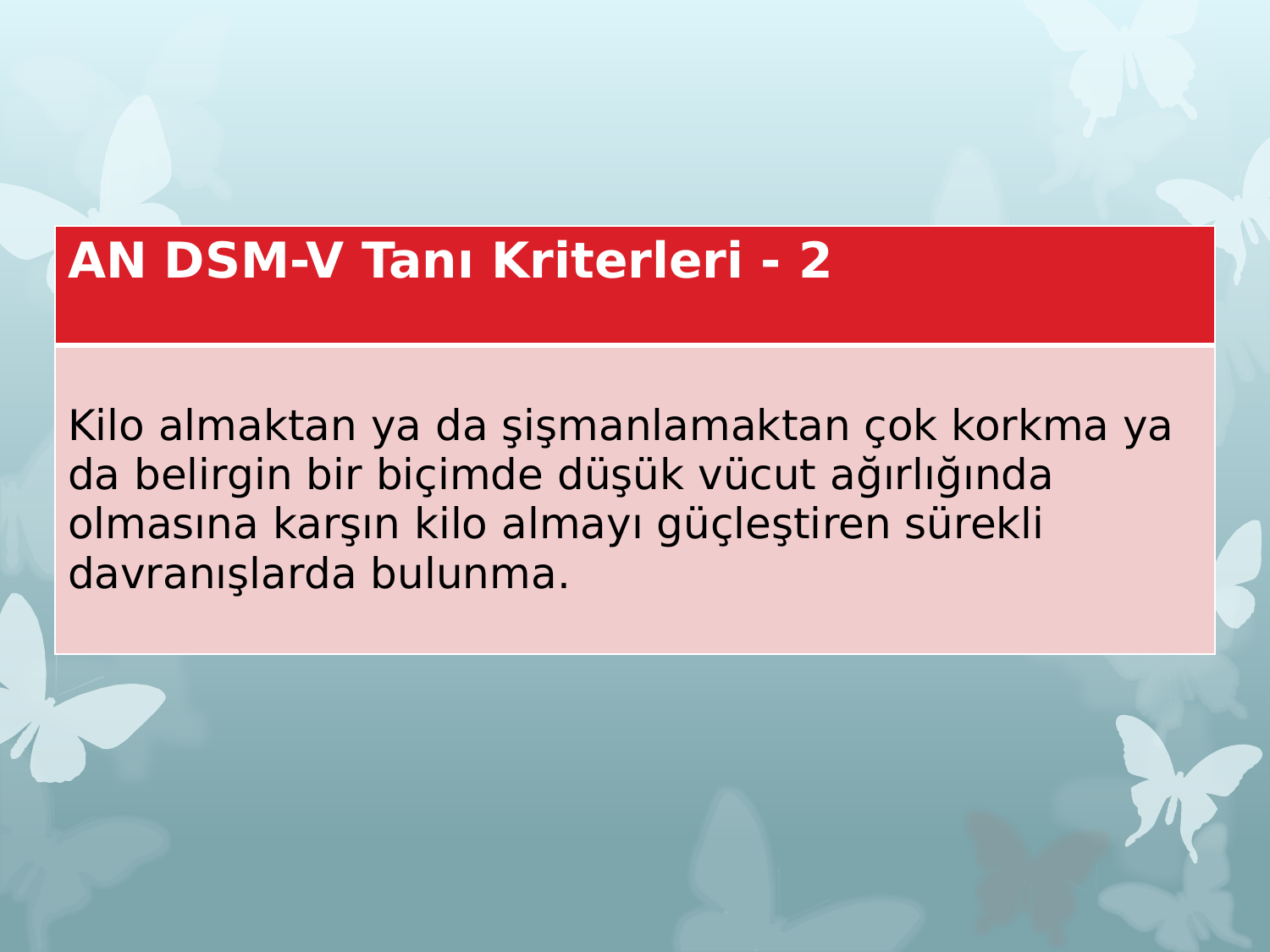

#
| AN DSM-V Tanı Kriterleri - 2 |
| --- |
| Kilo almaktan ya da şişmanlamaktan çok korkma ya da belirgin bir biçimde düşük vücut ağırlığında olmasına karşın kilo almayı güçleştiren sürekli davranışlarda bulunma. |